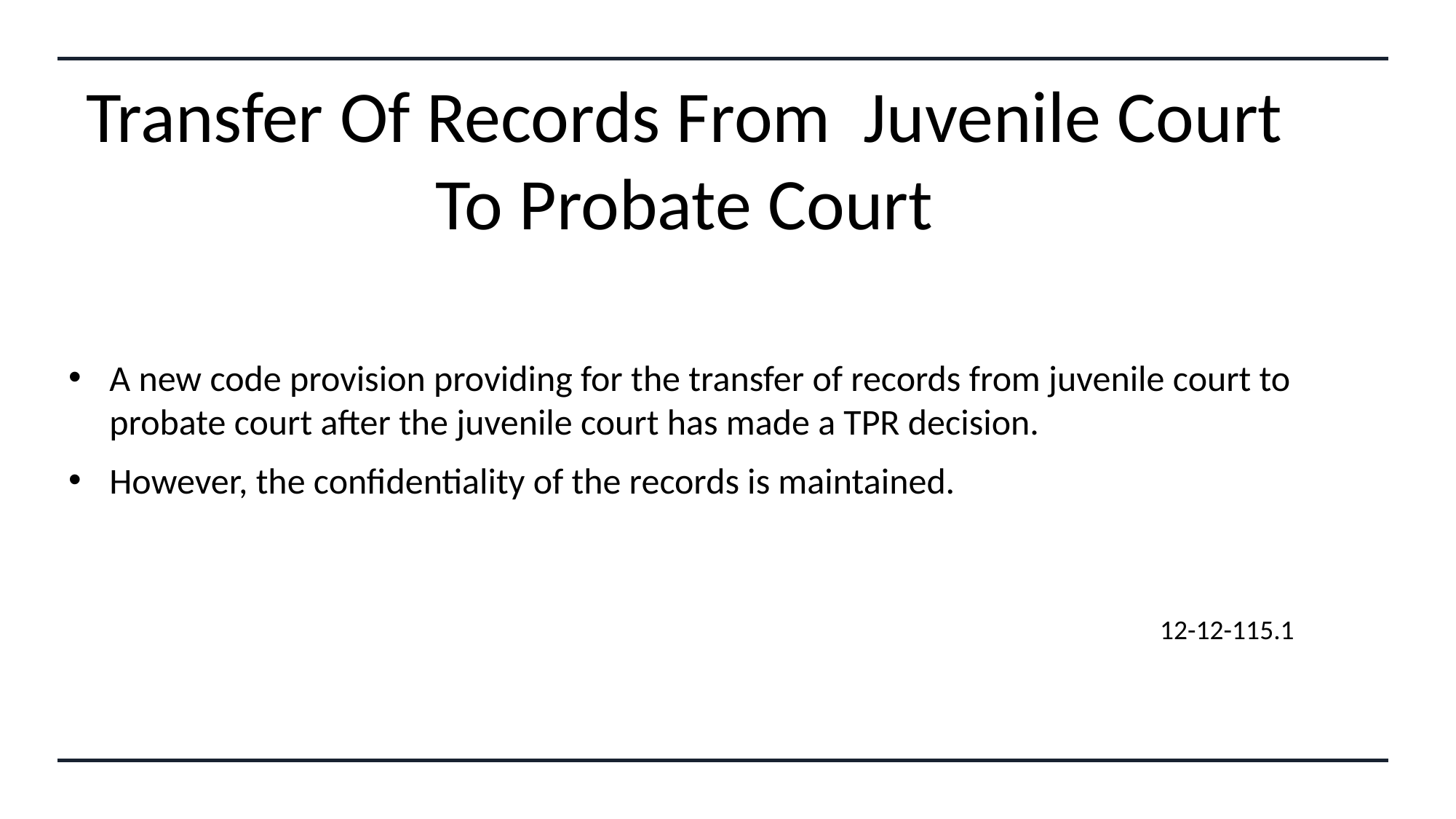

# Transfer Of Records From  Juvenile Court To Probate Court
A new code provision providing for the transfer of records from juvenile court to  probate court after the juvenile court has made a TPR decision.
However, the confidentiality of the records is maintained.

										12-12-115.1